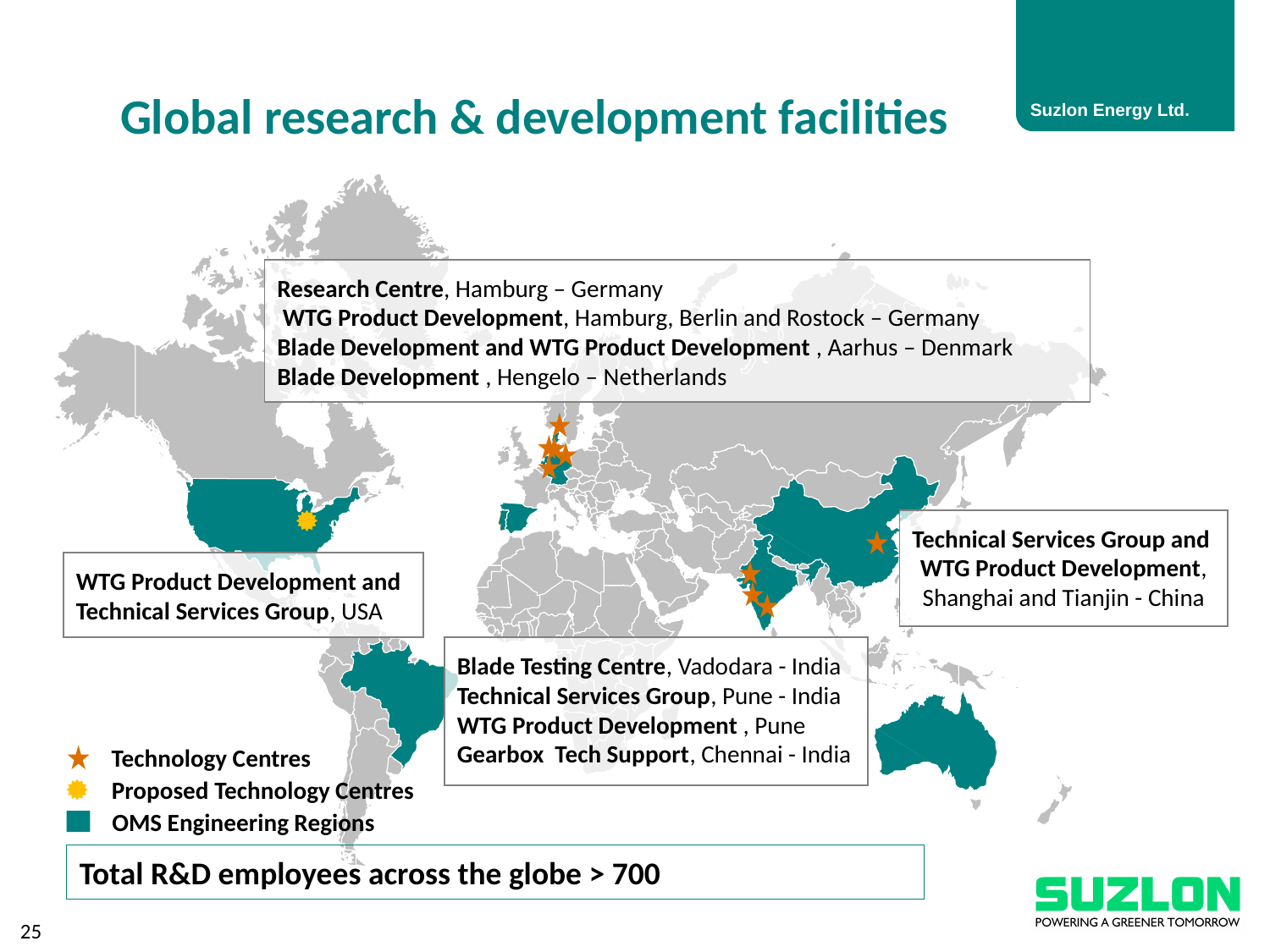

# Global research & development facilities

Research Centre, Hamburg – Germany
 WTG Product Development, Hamburg, Berlin and Rostock – Germany
Blade Development and WTG Product Development , Aarhus – Denmark
Blade Development , Hengelo – Netherlands

Technical Services Group and
WTG Product Development, Shanghai and Tianjin - China

WTG Product Development and Technical Services Group, USA

Blade Testing Centre, Vadodara - India
Technical Services Group, Pune - India
WTG Product Development , Pune
Gearbox  Tech Support, Chennai - India
Technology Centres

Proposed Technology Centres

OMS Engineering Regions

Total R&D employees across the globe > 700
25